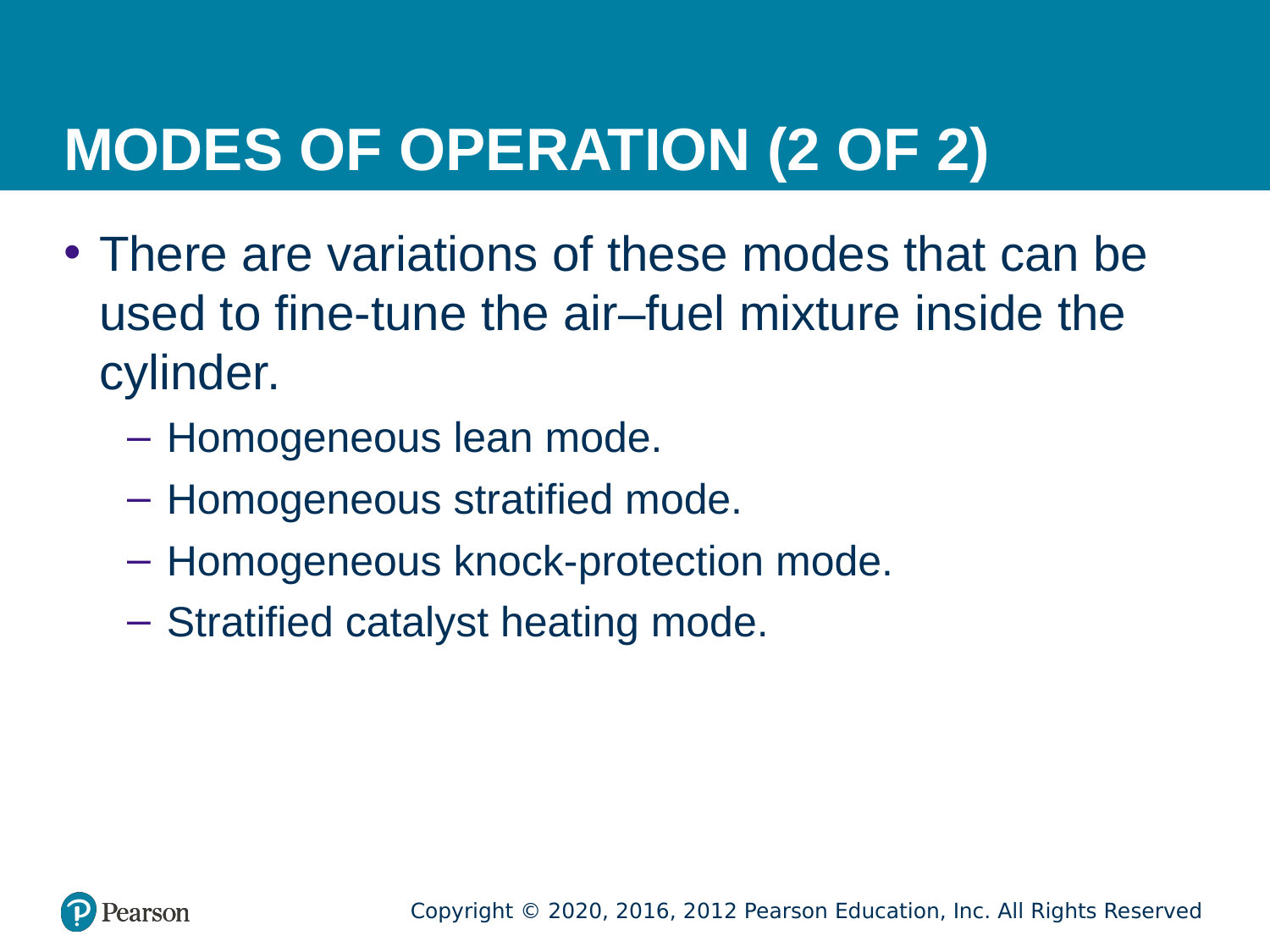

# MODES OF OPERATION (2 OF 2)
There are variations of these modes that can be used to fine-tune the air–fuel mixture inside the cylinder.
Homogeneous lean mode.
Homogeneous stratified mode.
Homogeneous knock-protection mode.
Stratified catalyst heating mode.